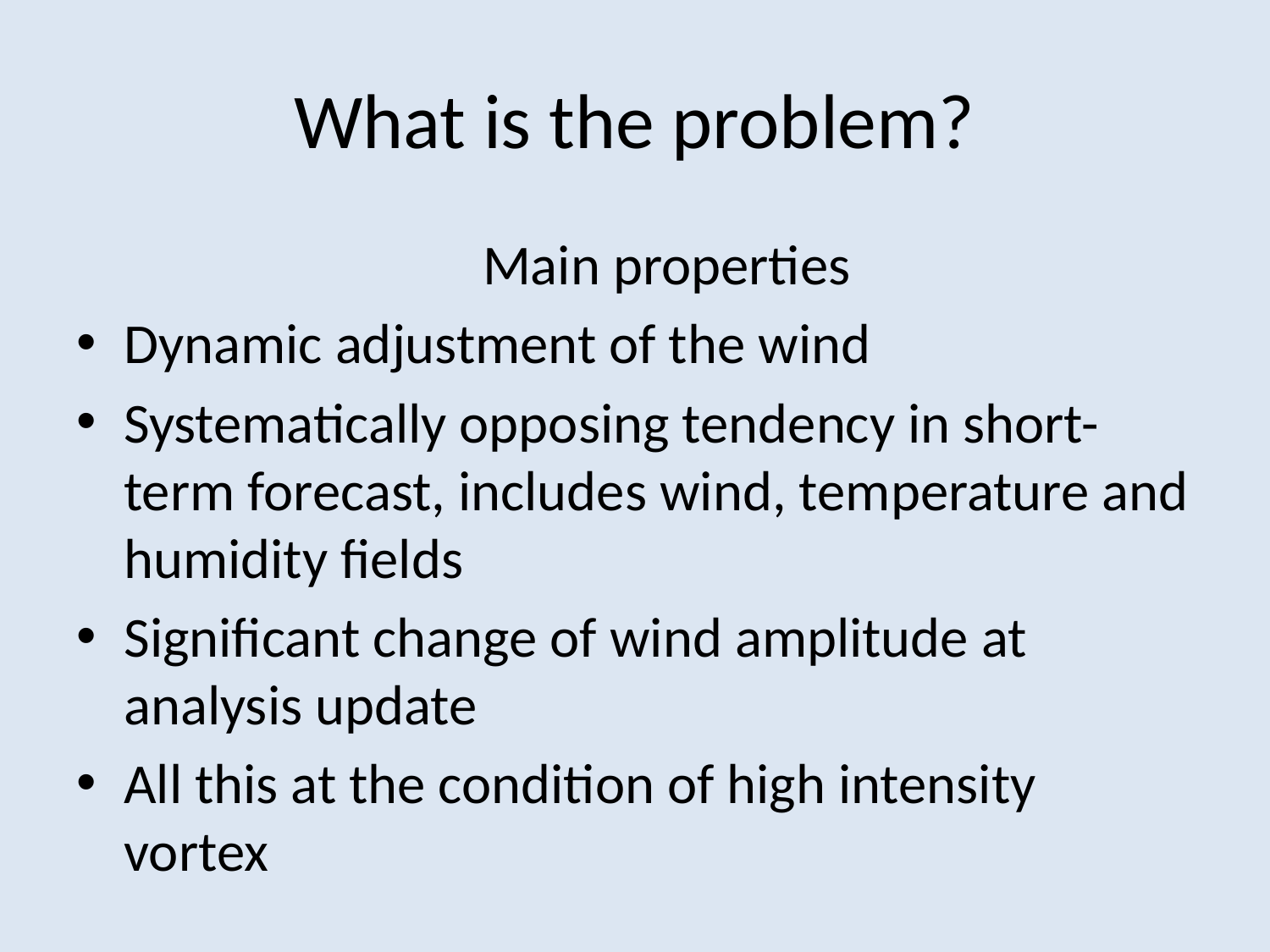

# What is the problem?
                                Main properties
Dynamic adjustment of the wind
Systematically opposing tendency in short-term forecast, includes wind, temperature and humidity fields
Significant change of wind amplitude at analysis update
All this at the condition of high intensity vortex